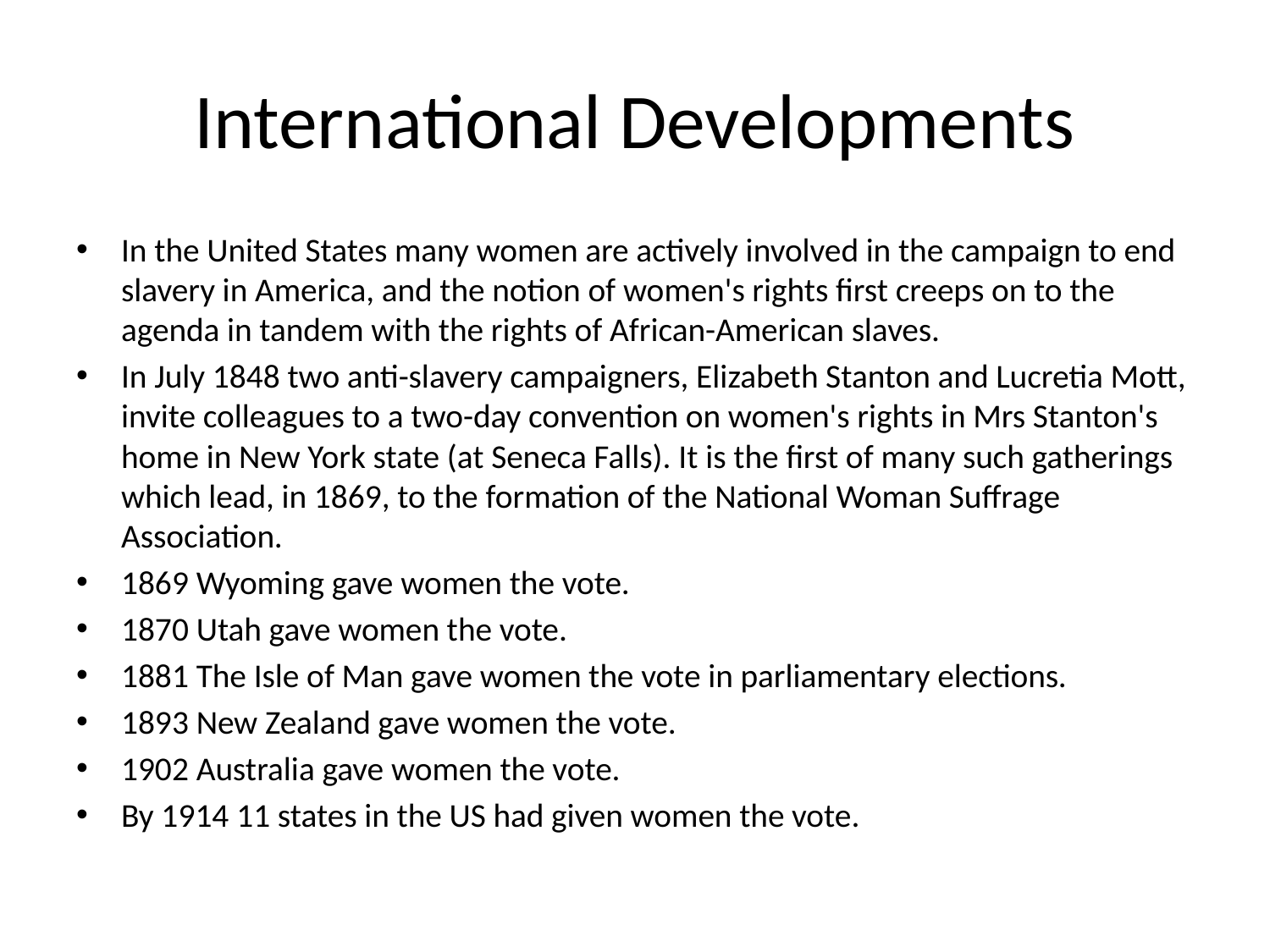

# International Developments
In the United States many women are actively involved in the campaign to end slavery in America, and the notion of women's rights first creeps on to the agenda in tandem with the rights of African-American slaves.
In July 1848 two anti-slavery campaigners, Elizabeth Stanton and Lucretia Mott, invite colleagues to a two-day convention on women's rights in Mrs Stanton's home in New York state (at Seneca Falls). It is the first of many such gatherings which lead, in 1869, to the formation of the National Woman Suffrage Association.
1869 Wyoming gave women the vote.
1870 Utah gave women the vote.
1881 The Isle of Man gave women the vote in parliamentary elections.
1893 New Zealand gave women the vote.
1902 Australia gave women the vote.
By 1914 11 states in the US had given women the vote.